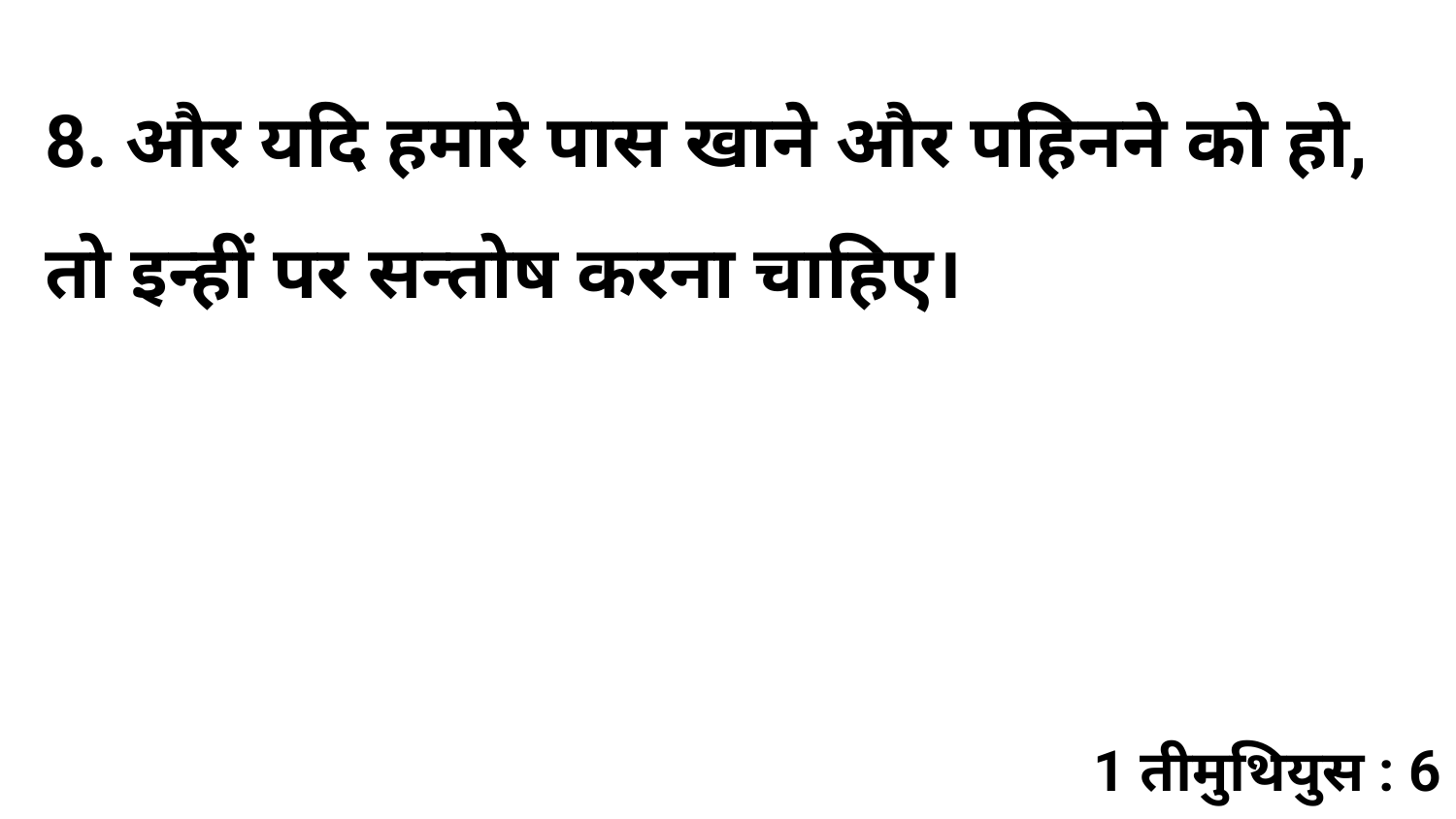

8. और यदि हमारे पास खाने और पहिनने को हो, तो इन्हीं पर सन्तोष करना चाहिए।
1 तीमुथियुस : 6